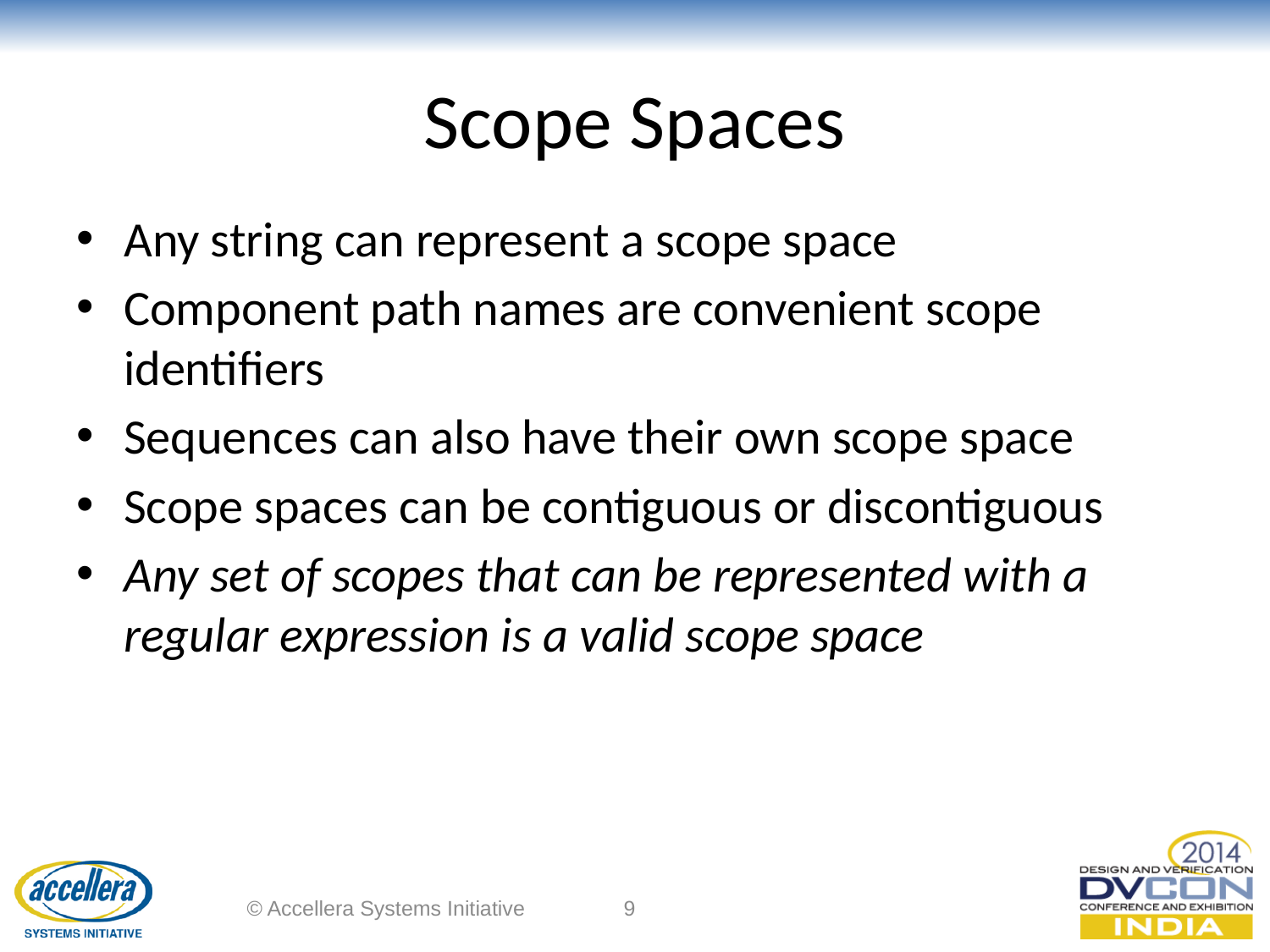

# Scope Spaces
Any string can represent a scope space
Component path names are convenient scope identifiers
Sequences can also have their own scope space
Scope spaces can be contiguous or discontiguous
Any set of scopes that can be represented with a regular expression is a valid scope space
© Accellera Systems Initiative
9